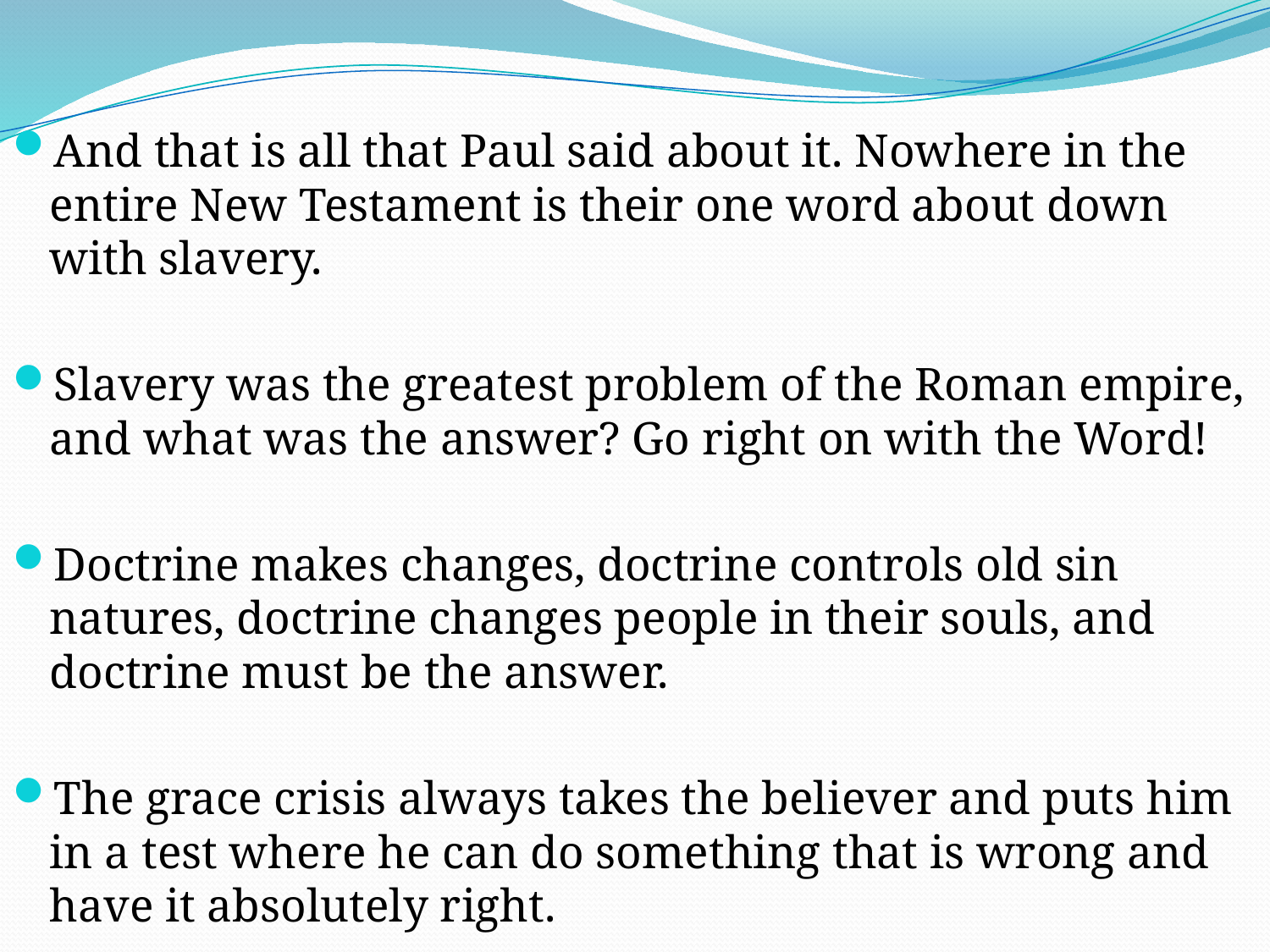

And that is all that Paul said about it. Nowhere in the entire New Testament is their one word about down with slavery.

Slavery was the greatest problem of the Roman empire, and what was the answer? Go right on with the Word!

Doctrine makes changes, doctrine controls old sin natures, doctrine changes people in their souls, and doctrine must be the answer.

The grace crisis always takes the believer and puts him in a test where he can do something that is wrong and have it absolutely right.